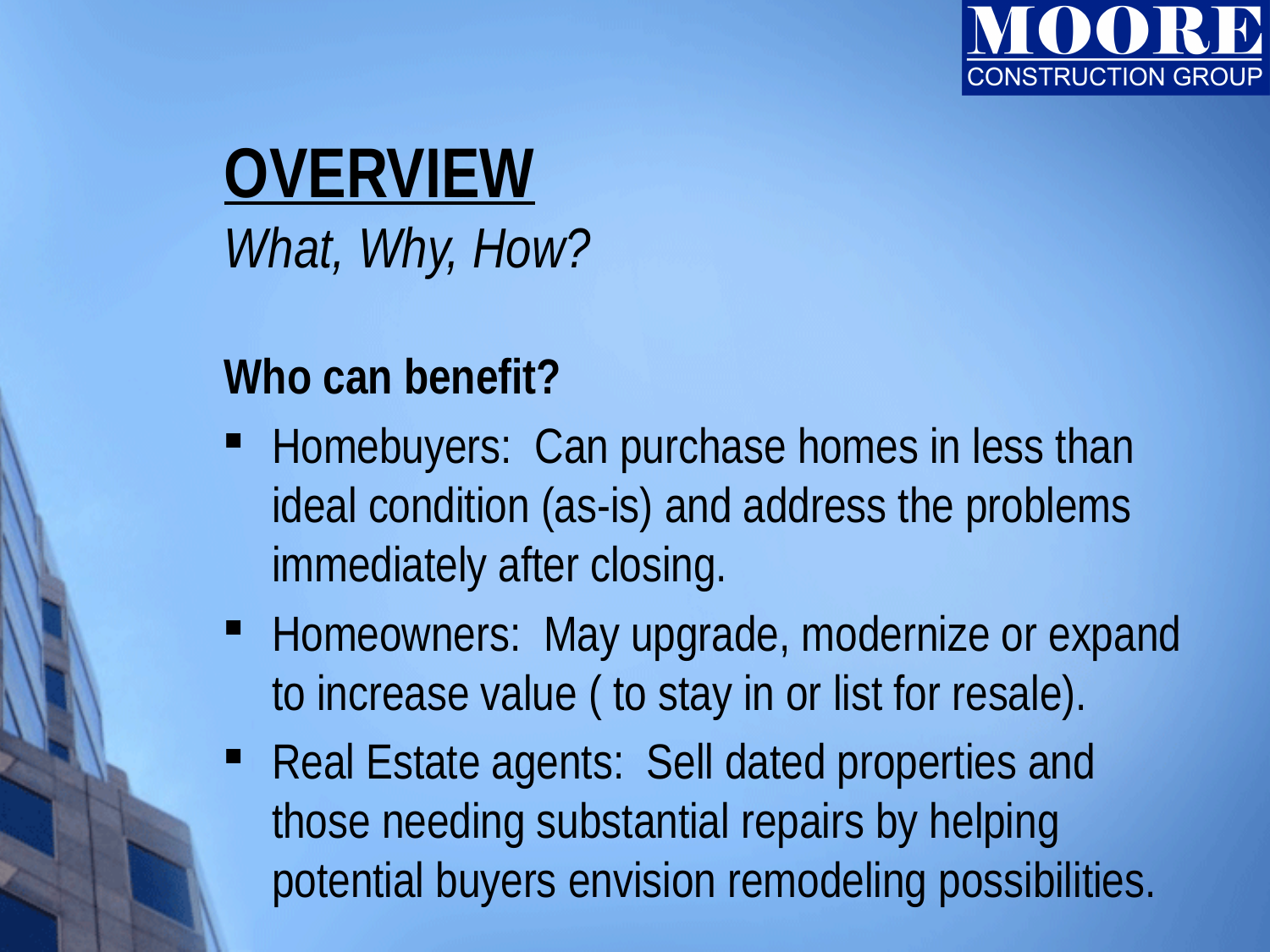

# OVERVIEW What, Why, How?
Who can benefit?
Homebuyers:  Can purchase homes in less than ideal condition (as-is) and address the problems immediately after closing.
Homeowners:  May upgrade, modernize or expand to increase value ( to stay in or list for resale).
Real Estate agents:  Sell dated properties and those needing substantial repairs by helping potential buyers envision remodeling possibilities.